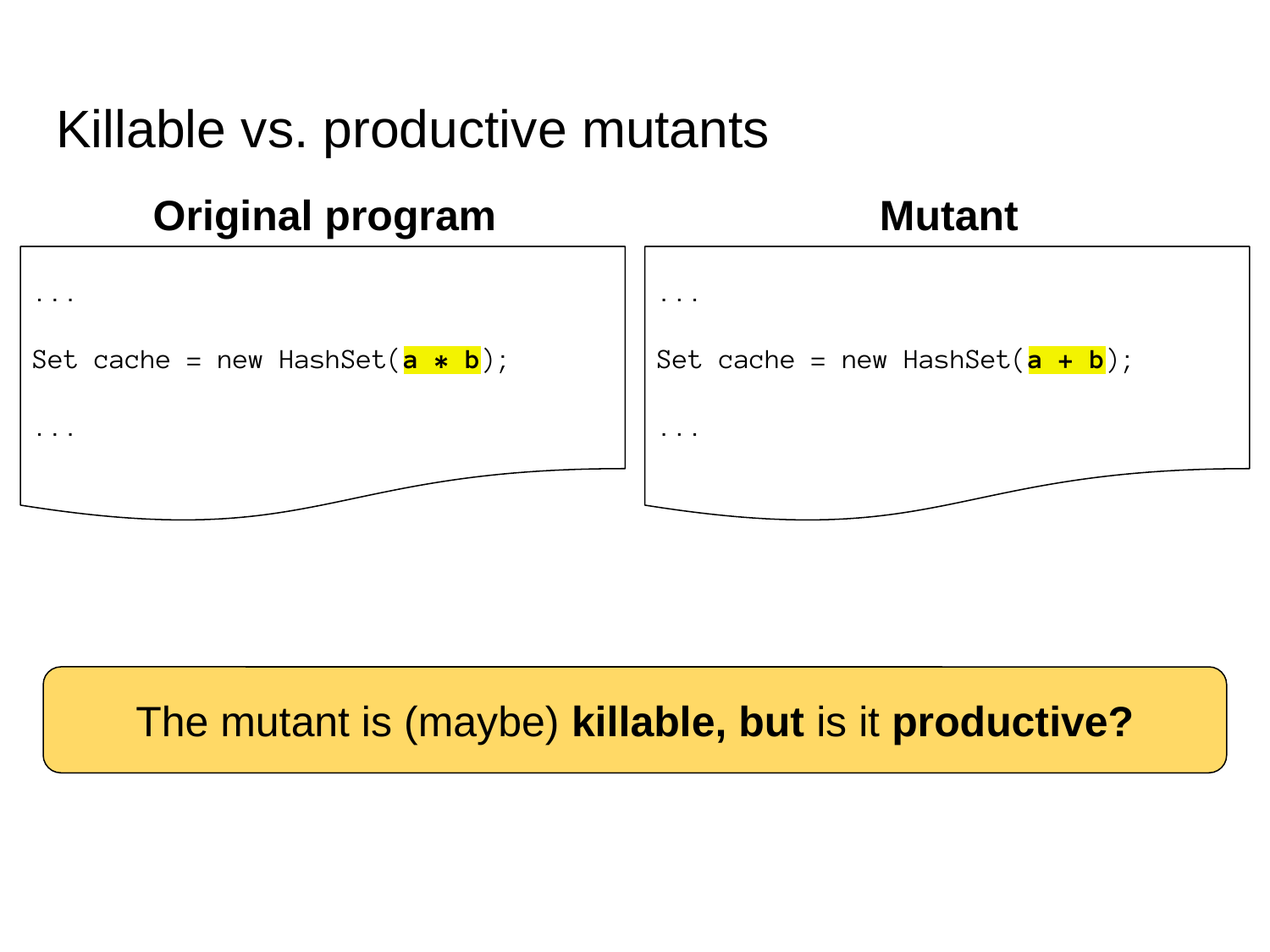

# Killable vs. productive mutants
Original program
Mutant
...

Set cache = new HashSet(a * b);

...
...

Set cache = new HashSet(a + b);

...
The mutant is (maybe) killable, but is it productive?